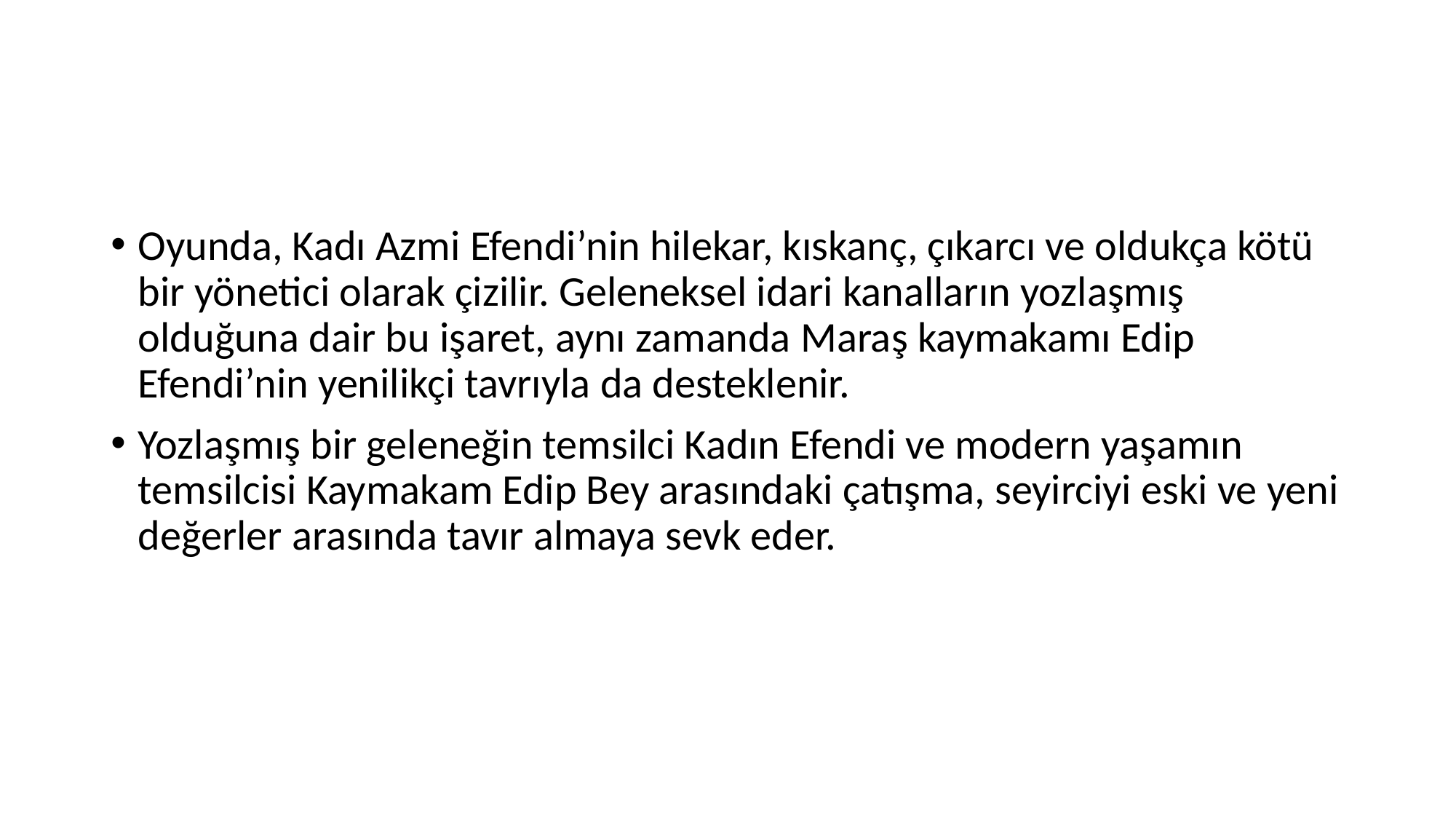

Oyunda, Kadı Azmi Efendi’nin hilekar, kıskanç, çıkarcı ve oldukça kötü bir yönetici olarak çizilir. Geleneksel idari kanalların yozlaşmış olduğuna dair bu işaret, aynı zamanda Maraş kaymakamı Edip Efendi’nin yenilikçi tavrıyla da desteklenir.
Yozlaşmış bir geleneğin temsilci Kadın Efendi ve modern yaşamın temsilcisi Kaymakam Edip Bey arasındaki çatışma, seyirciyi eski ve yeni değerler arasında tavır almaya sevk eder.